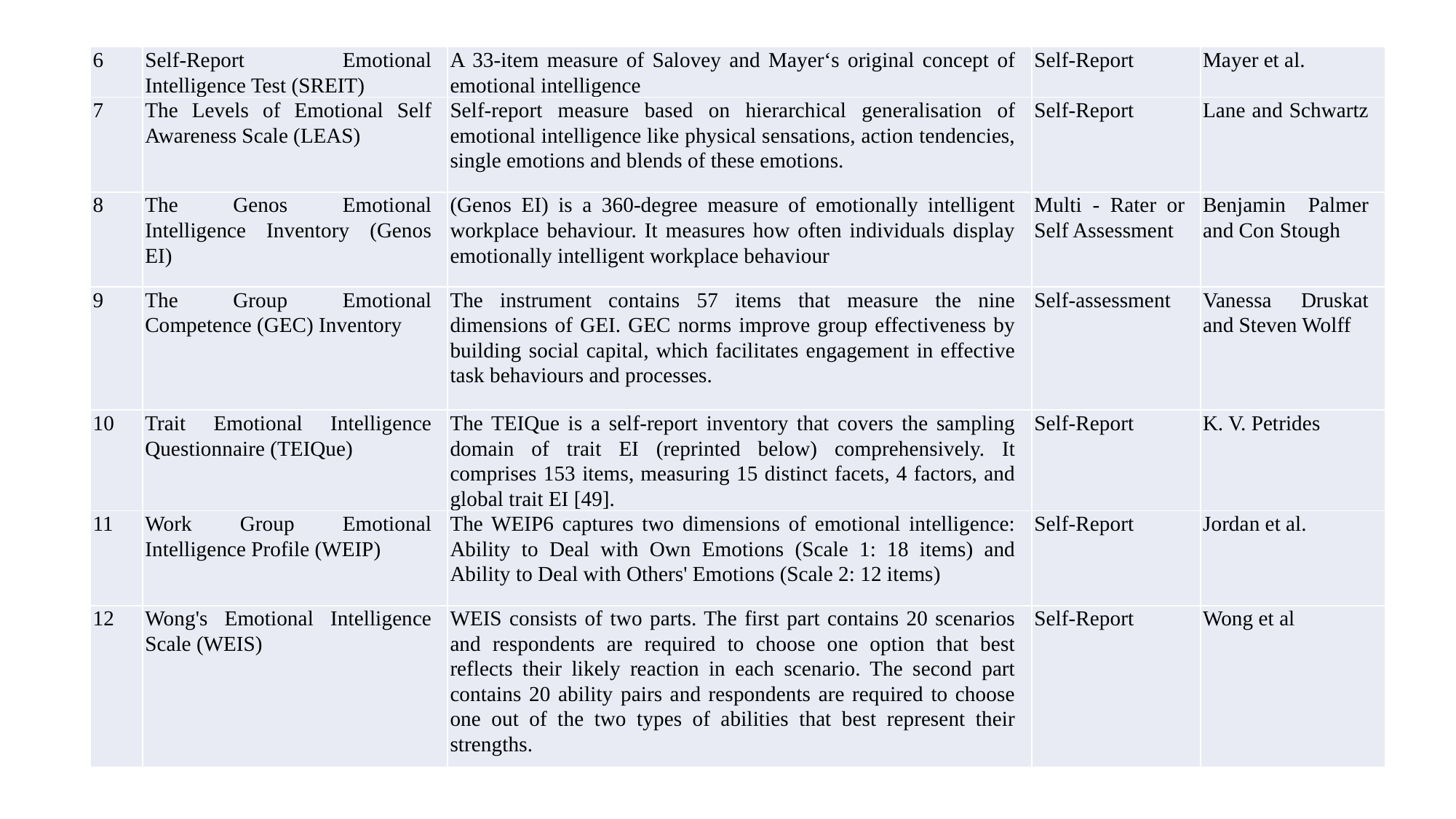

#
| 6 | Self-Report Emotional Intelligence Test (SREIT) | A 33-item measure of Salovey and Mayer‘s original concept of emotional intelligence | Self-Report | Mayer et al. |
| --- | --- | --- | --- | --- |
| 7 | The Levels of Emotional Self Awareness Scale (LEAS) | Self-report measure based on hierarchical generalisation of emotional intelligence like physical sensations, action tendencies, single emotions and blends of these emotions. | Self-Report | Lane and Schwartz |
| 8 | The Genos Emotional Intelligence Inventory (Genos EI) | (Genos EI) is a 360-degree measure of emotionally intelligent workplace behaviour. It measures how often individuals display emotionally intelligent workplace behaviour | Multi - Rater or Self Assessment | Benjamin Palmer and Con Stough |
| 9 | The Group Emotional Competence (GEC) Inventory | The instrument contains 57 items that measure the nine dimensions of GEI. GEC norms improve group effectiveness by building social capital, which facilitates engagement in effective task behaviours and processes. | Self-assessment | Vanessa Druskat and Steven Wolff |
| 10 | Trait Emotional Intelligence Questionnaire (TEIQue) | The TEIQue is a self-report inventory that covers the sampling domain of trait EI (reprinted below) comprehensively. It comprises 153 items, measuring 15 distinct facets, 4 factors, and global trait EI [49]. | Self-Report | K. V. Petrides |
| 11 | Work Group Emotional Intelligence Profile (WEIP) | The WEIP6 captures two dimensions of emotional intelligence: Ability to Deal with Own Emotions (Scale 1: 18 items) and Ability to Deal with Others' Emotions (Scale 2: 12 items) | Self-Report | Jordan et al. |
| 12 | Wong's Emotional Intelligence Scale (WEIS) | WEIS consists of two parts. The first part contains 20 scenarios and respondents are required to choose one option that best reflects their likely reaction in each scenario. The second part contains 20 ability pairs and respondents are required to choose one out of the two types of abilities that best represent their strengths. | Self-Report | Wong et al |